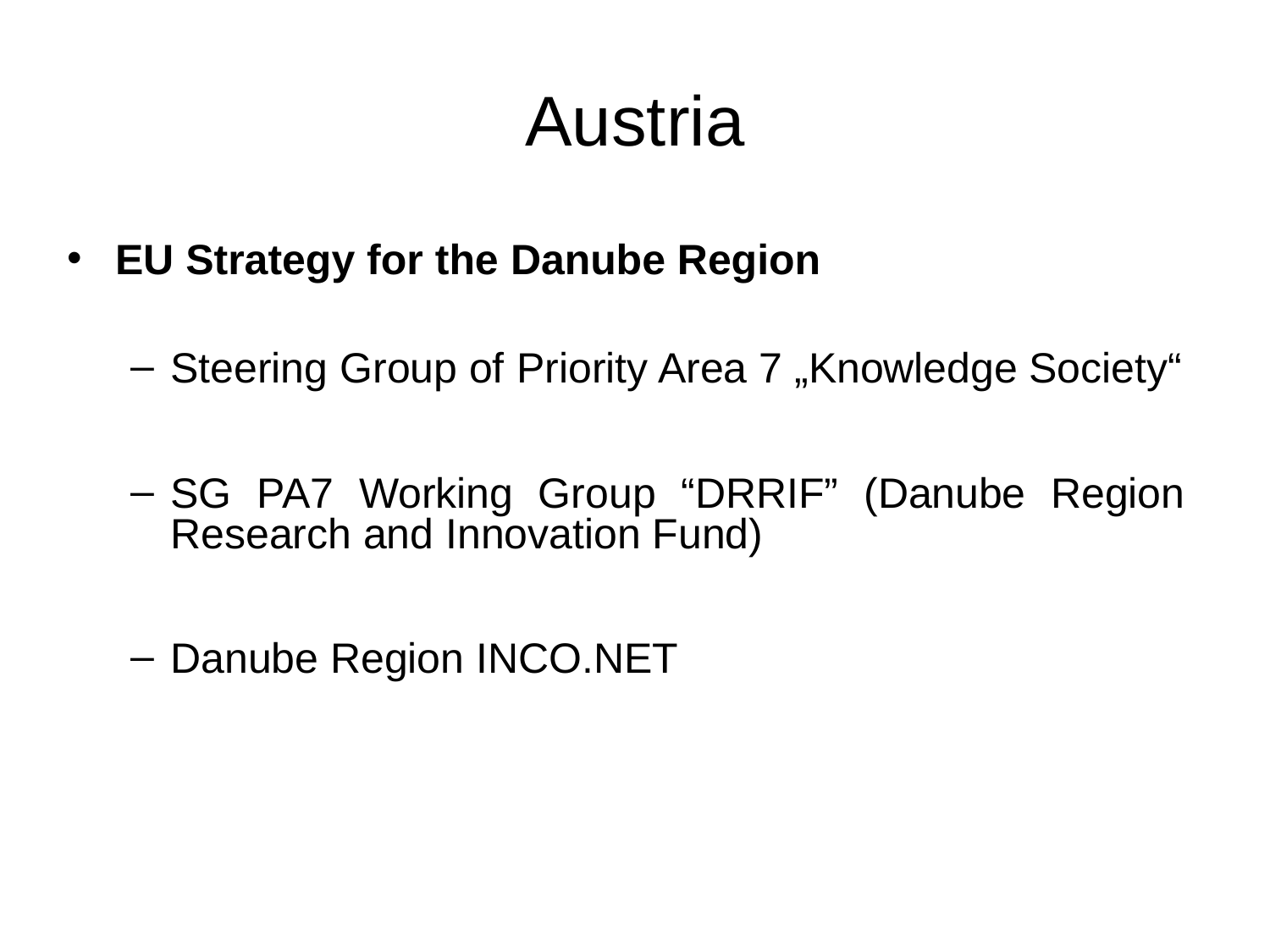

# Austria
EU Strategy for the Danube Region

Steering Group of Priority Area 7 „Knowledge Society“

SG PA7 Working Group “DRRIF” (Danube Region Research and Innovation Fund)

Danube Region INCO.NET